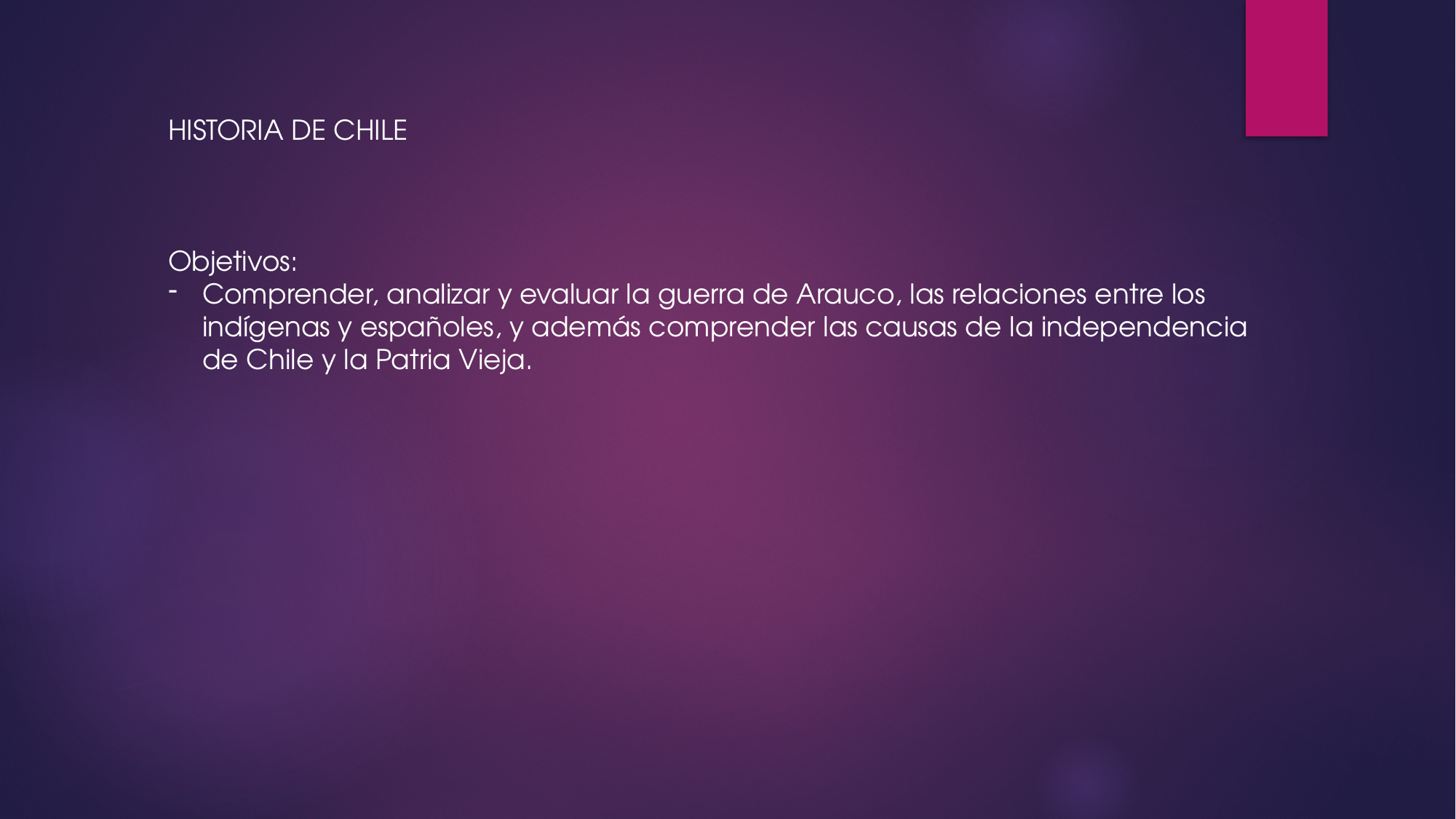

HISTORIA DE CHILE

Objetivos:
Comprender, analizar y evaluar la guerra de Arauco, las relaciones entre los indígenas y españoles, y además comprender las causas de la independencia de Chile y la Patria Vieja.